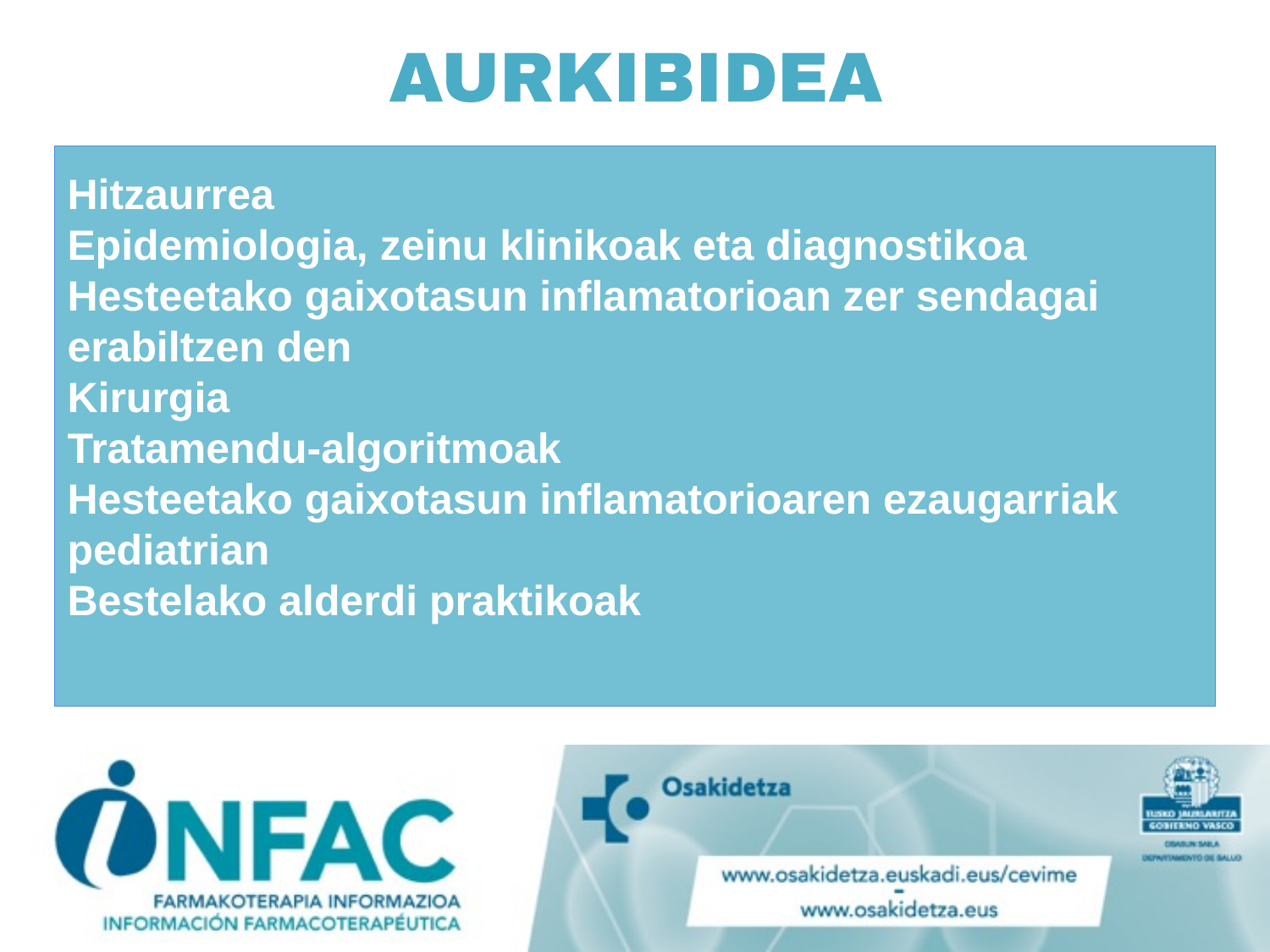

# AURKIBIDEA

Hitzaurrea
Epidemiologia, zeinu klinikoak eta diagnostikoa
Hesteetako gaixotasun inflamatorioan zer sendagai erabiltzen den
Kirurgia
Tratamendu-algoritmoak
Hesteetako gaixotasun inflamatorioaren ezaugarriak pediatrian
Bestelako alderdi praktikoak